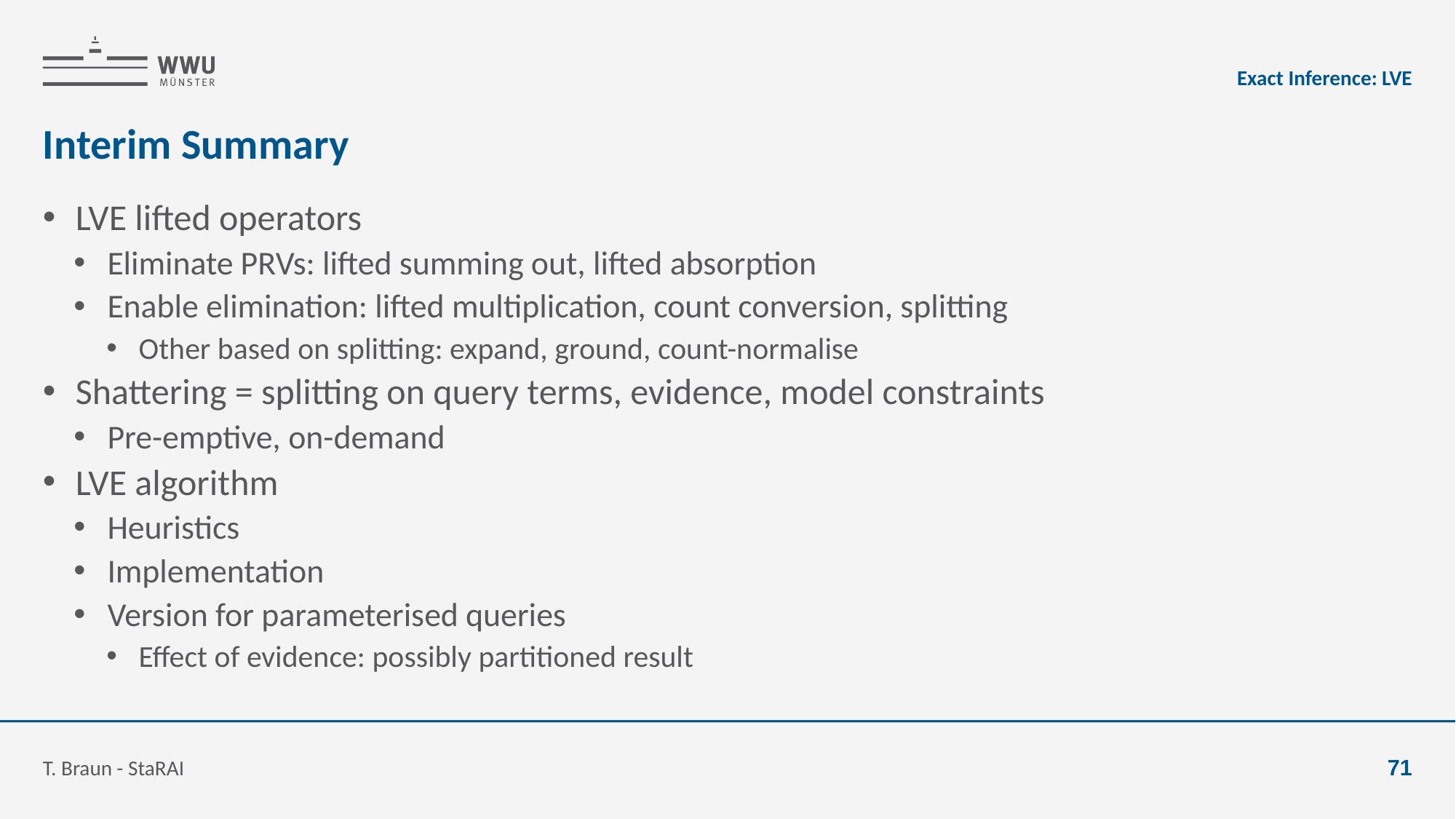

Exact Inference: LVE
# Interim Summary
LVE lifted operators
Eliminate PRVs: lifted summing out, lifted absorption
Enable elimination: lifted multiplication, count conversion, splitting
Other based on splitting: expand, ground, count-normalise
Shattering = splitting on query terms, evidence, model constraints
Pre-emptive, on-demand
LVE algorithm
Heuristics
Implementation
Version for parameterised queries
Effect of evidence: possibly partitioned result
T. Braun - StaRAI
71